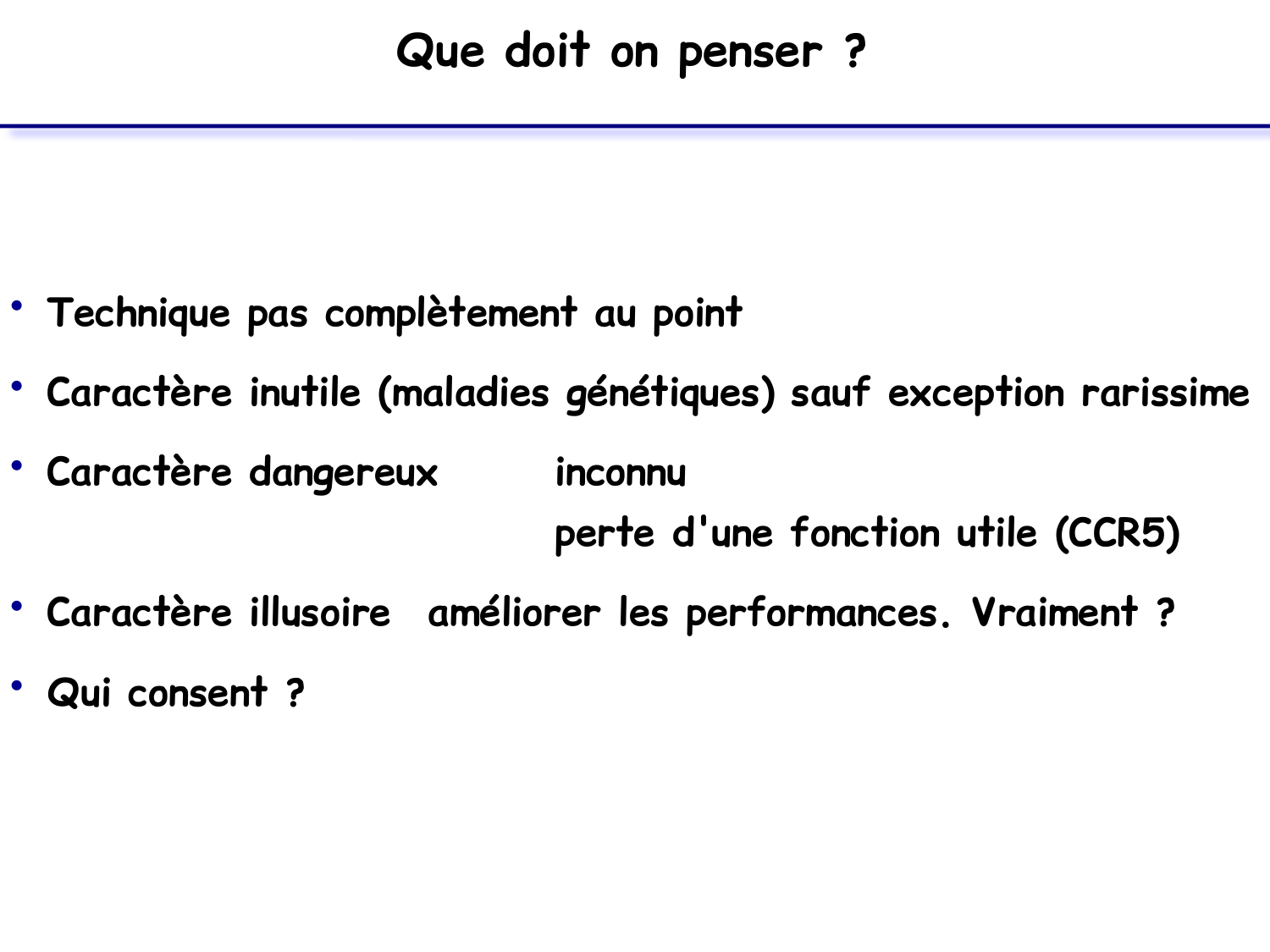

Que doit on penser ?

Technique pas complètement au point
Caractère inutile (maladies génétiques) sauf exception rarissime
Caractère dangereux	inconnu
				perte d'une fonction utile (CCR5)
Caractère illusoire	améliorer les performances. Vraiment ?
Qui consent ?